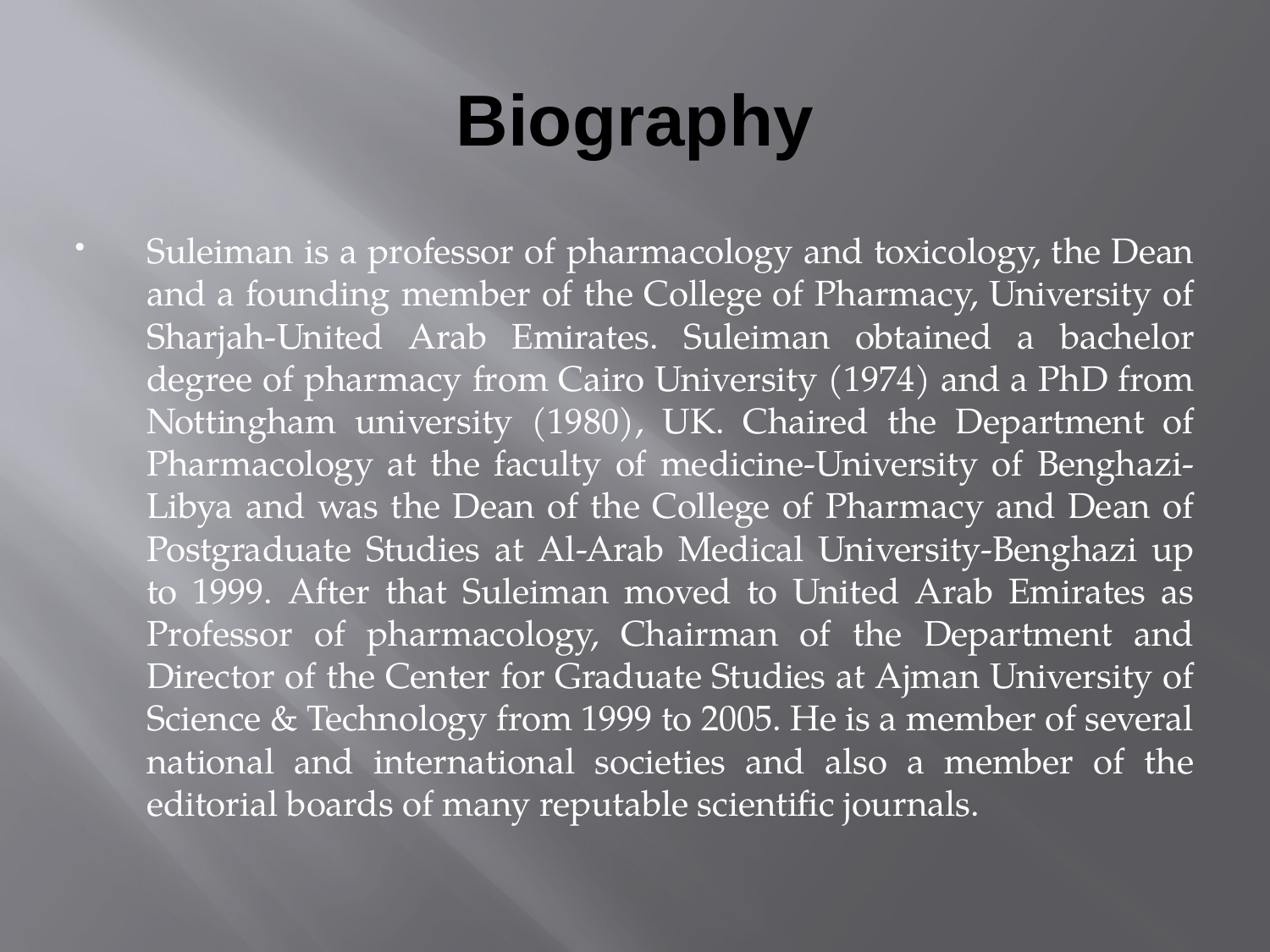

# Biography
Suleiman is a professor of pharmacology and toxicology, the Dean and a founding member of the College of Pharmacy, University of Sharjah-United Arab Emirates. Suleiman obtained a bachelor degree of pharmacy from Cairo University (1974) and a PhD from Nottingham university (1980), UK. Chaired the Department of Pharmacology at the faculty of medicine-University of Benghazi-Libya and was the Dean of the College of Pharmacy and Dean of Postgraduate Studies at Al-Arab Medical University-Benghazi up to 1999. After that Suleiman moved to United Arab Emirates as Professor of pharmacology, Chairman of the Department and Director of the Center for Graduate Studies at Ajman University of Science & Technology from 1999 to 2005. He is a member of several national and international societies and also a member of the editorial boards of many reputable scientific journals.